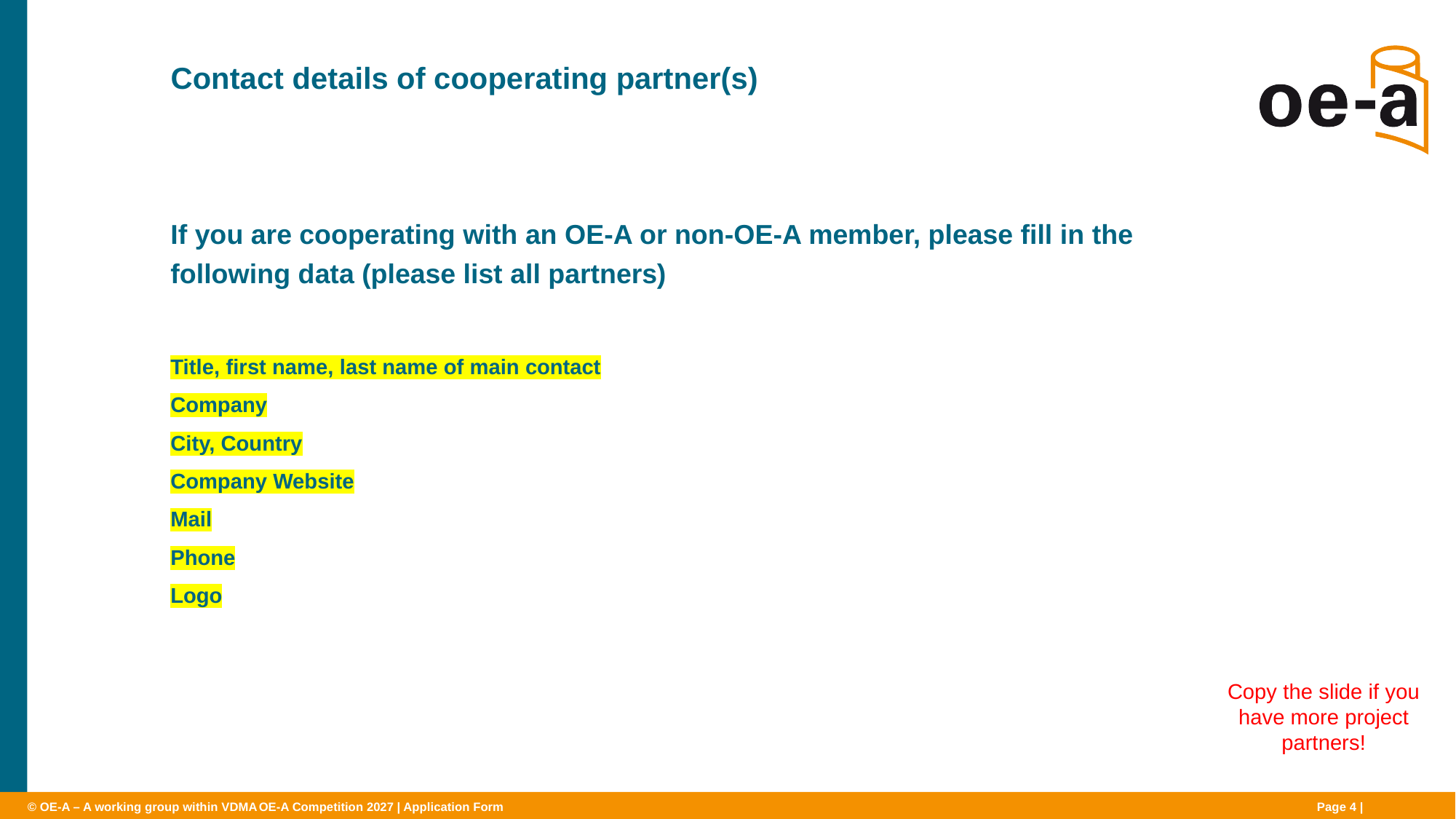

# Contact details of cooperating partner(s)
If you are cooperating with an OE-A or non-OE-A member, please fill in the following data (please list all partners)

Title, first name, last name of main contact
Company
City, Country
Company Website
Mail
Phone
Logo

Copy the slide if you have more project partners!
OE-A Competition 2027 | Application Form
Page 4 |